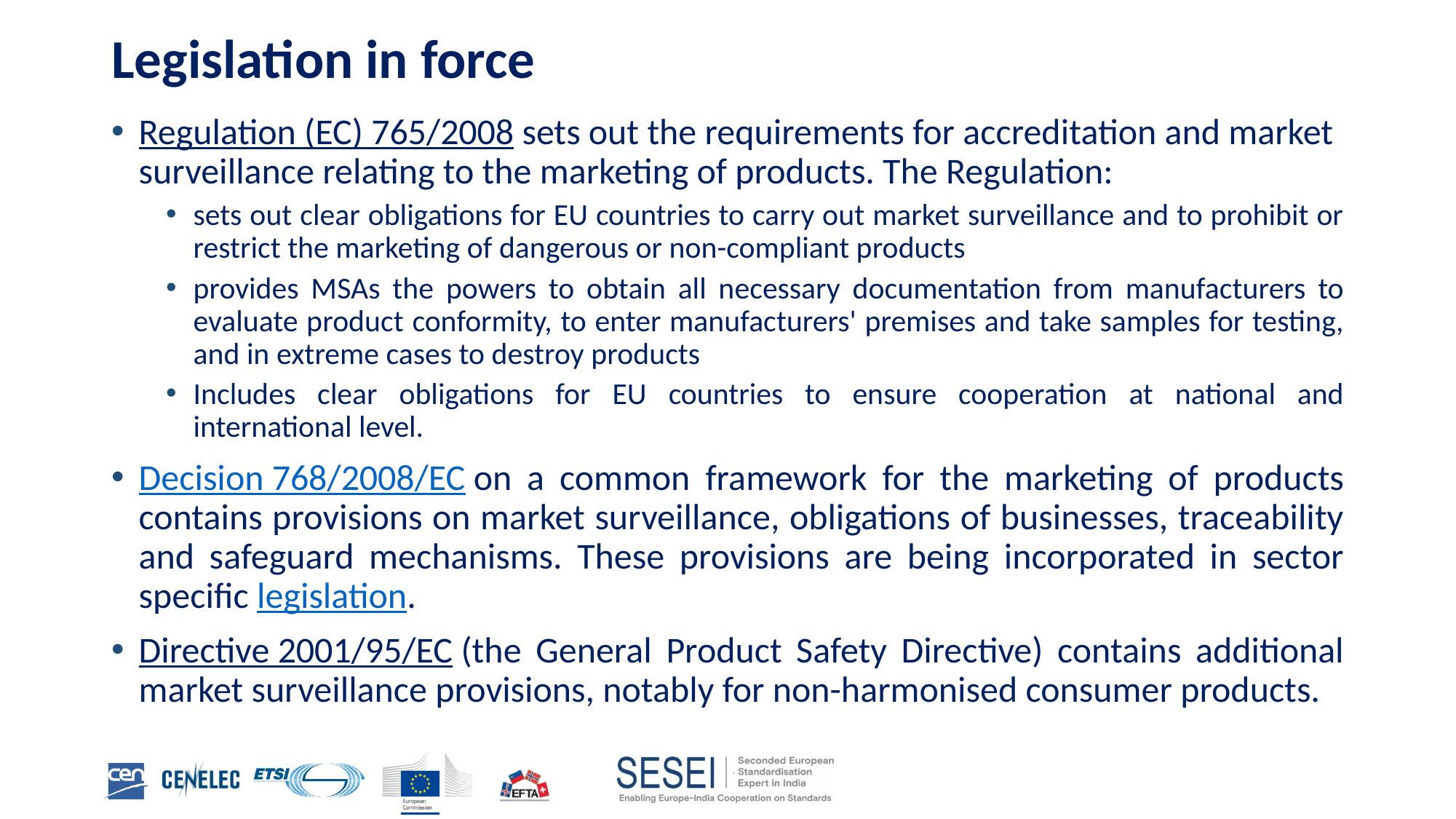

# Legislation in force
Regulation (EC) 765/2008 sets out the requirements for accreditation and market surveillance relating to the marketing of products. The Regulation:
sets out clear obligations for EU countries to carry out market surveillance and to prohibit or restrict the marketing of dangerous or non-compliant products
provides MSAs the powers to obtain all necessary documentation from manufacturers to evaluate product conformity, to enter manufacturers' premises and take samples for testing, and in extreme cases to destroy products
Includes clear obligations for EU countries to ensure cooperation at national and international level.
Decision 768/2008/EC on a common framework for the marketing of products contains provisions on market surveillance, obligations of businesses, traceability and safeguard mechanisms. These provisions are being incorporated in sector specific legislation.
Directive 2001/95/EC (the General Product Safety Directive) contains additional market surveillance provisions, notably for non-harmonised consumer products.